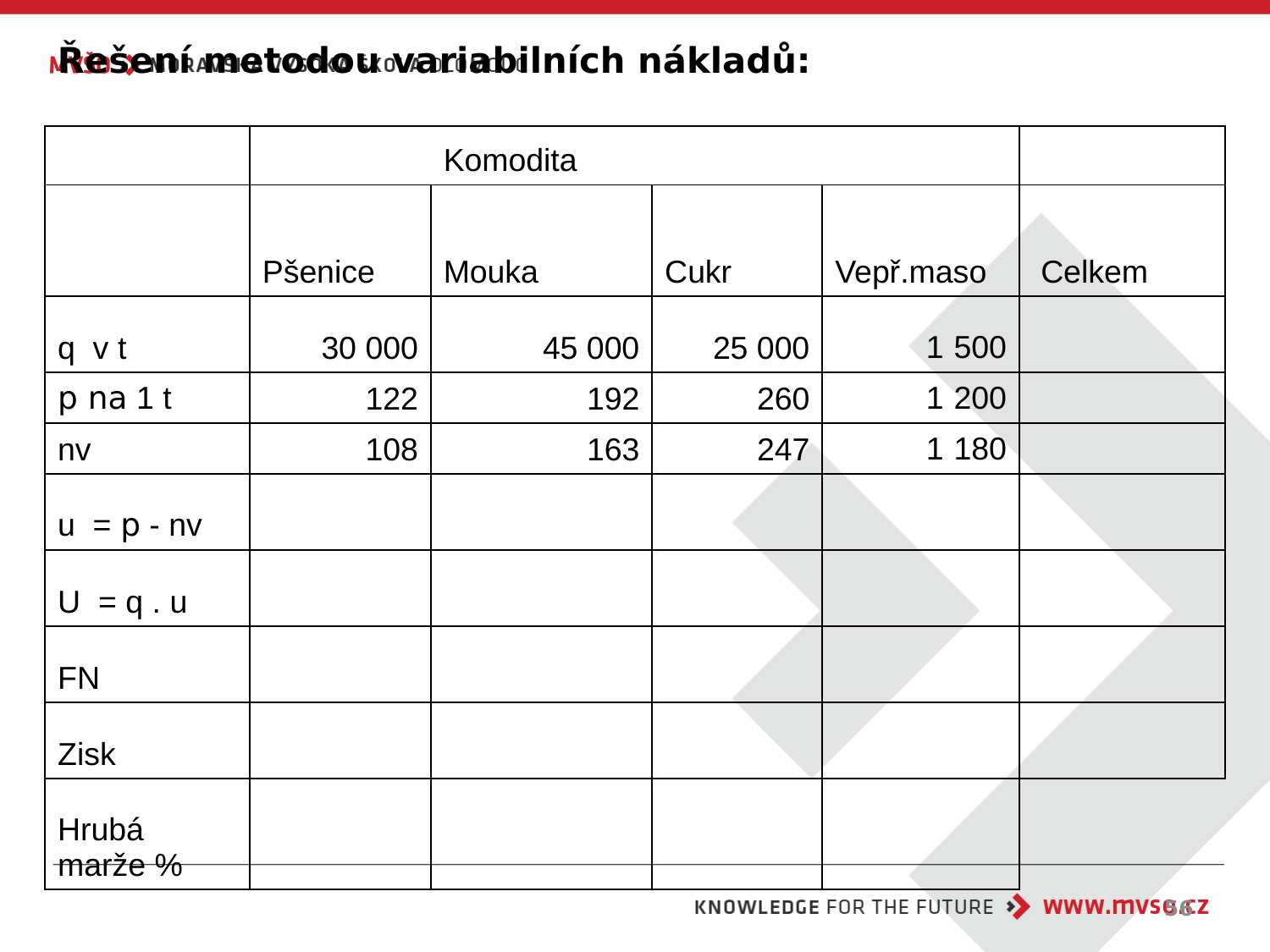

Řešení metodou variabilních nákladů:
|  |  | Komodita |  |  |  |
| --- | --- | --- | --- | --- | --- |
|  | Pšenice | Mouka | Cukr | Vepř.maso | Celkem |
| q v t | 30 000 | 45 000 | 25 000 | 1 500 |  |
| p na 1 t | 122 | 192 | 260 | 1 200 |  |
| nv | 108 | 163 | 247 | 1 180 |  |
| u = p - nv |  |  |  |  |  |
| U = q . u |  |  |  |  |  |
| FN |  |  |  |  |  |
| Zisk |  |  |  |  |  |
| Hrubá marže % |  |  |  |  |  |
56